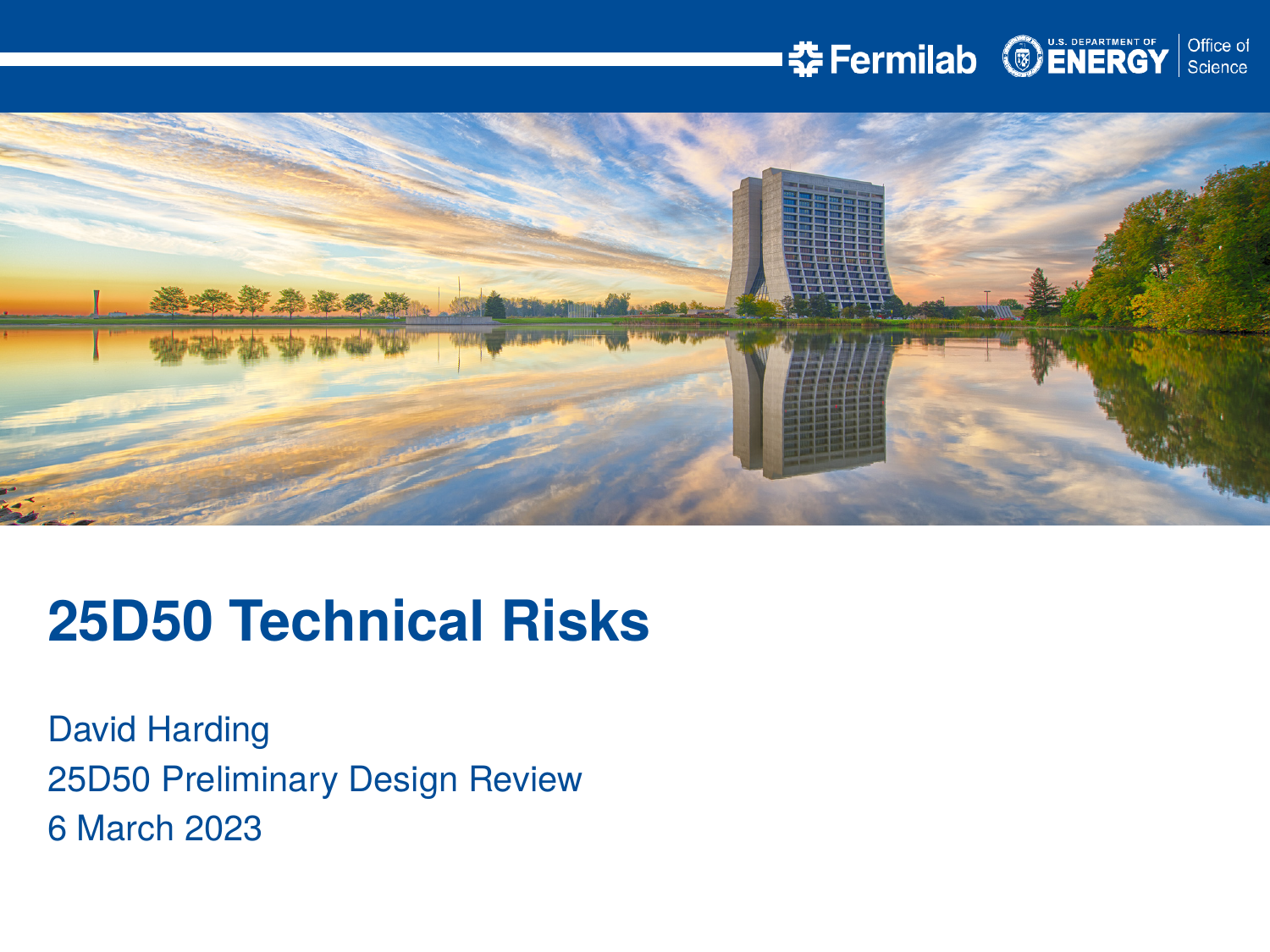

25D50 Technical Risks
David Harding
25D50 Preliminary Design Review
6 March 2023